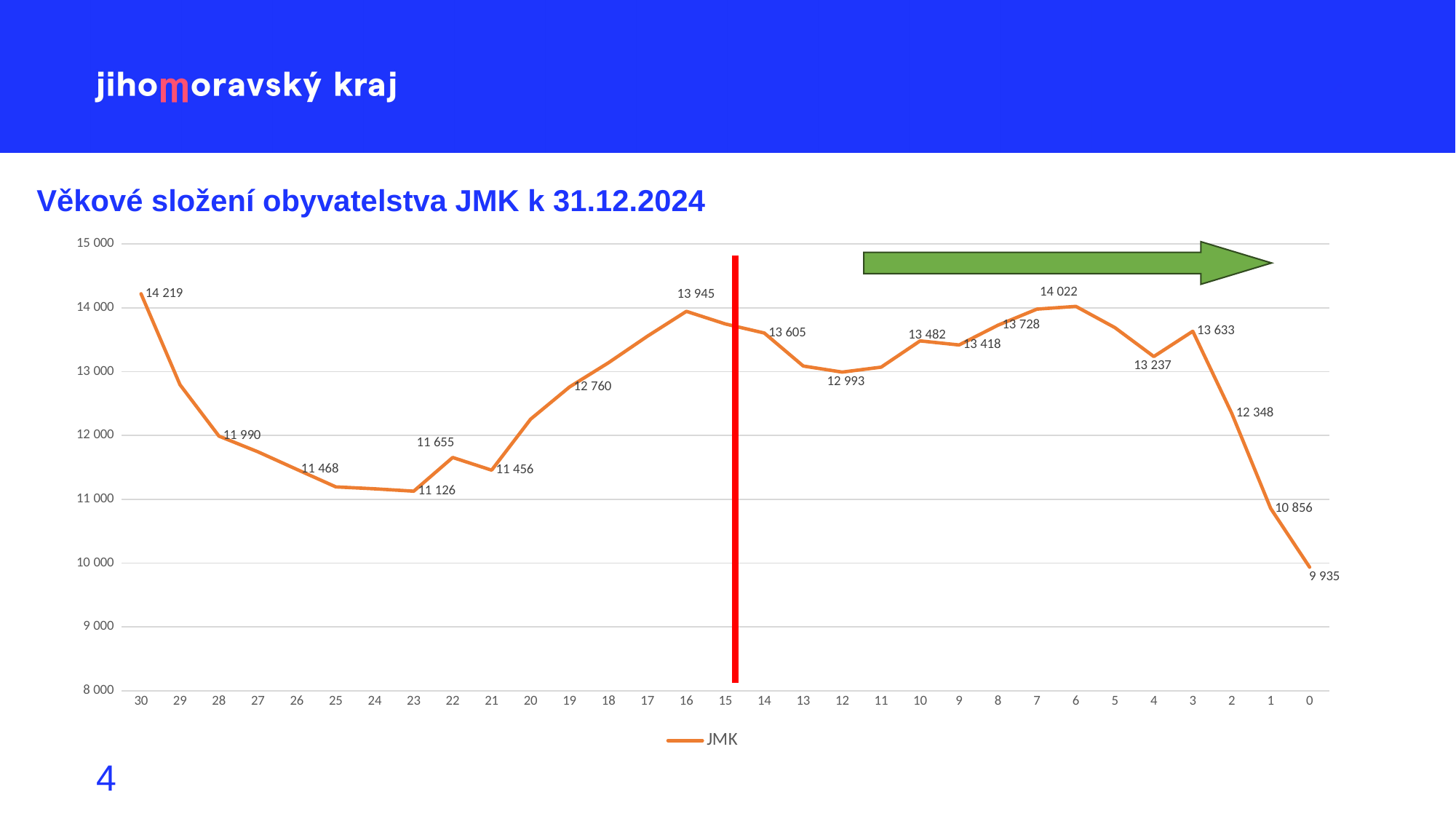

# Věkové složení obyvatelstva JMK k 31.12.2024

### Chart

| Category | JMK |
|---|---|
| 30 | 14219.0 |
| 29 | 12795.0 |
| 28 | 11990.0 |
| 27 | 11744.0 |
| 26 | 11468.0 |
| 25 | 11194.0 |
| 24 | 11164.0 |
| 23 | 11126.0 |
| 22 | 11655.0 |
| 21 | 11456.0 |
| 20 | 12255.0 |
| 19 | 12760.0 |
| 18 | 13140.0 |
| 17 | 13555.0 |
| 16 | 13945.0 |
| 15 | 13747.0 |
| 14 | 13605.0 |
| 13 | 13088.0 |
| 12 | 12993.0 |
| 11 | 13070.0 |
| 10 | 13482.0 |
| 9 | 13418.0 |
| 8 | 13728.0 |
| 7 | 13980.0 |
| 6 | 14022.0 |
| 5 | 13690.0 |
| 4 | 13237.0 |
| 3 | 13633.0 |
| 2 | 12348.0 |
| 1 | 10856.0 |
| 0 | 9935.0 |